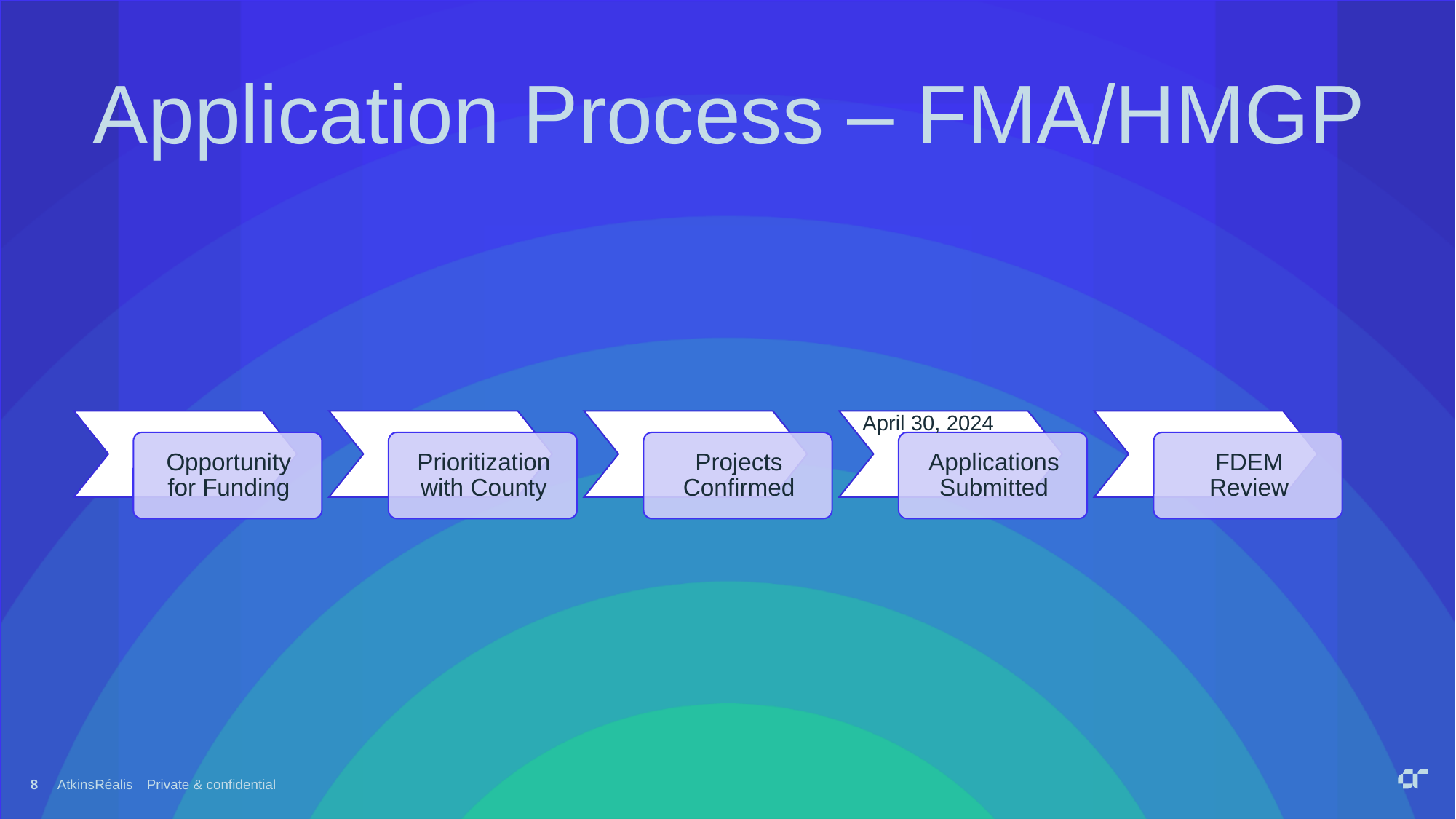

Application Process – FMA/HMGP
Opportunity for Funding
Prioritization with County
Projects Confirmed
Applications Submitted
FDEM Review
April 30, 2024
Private & confidential
8